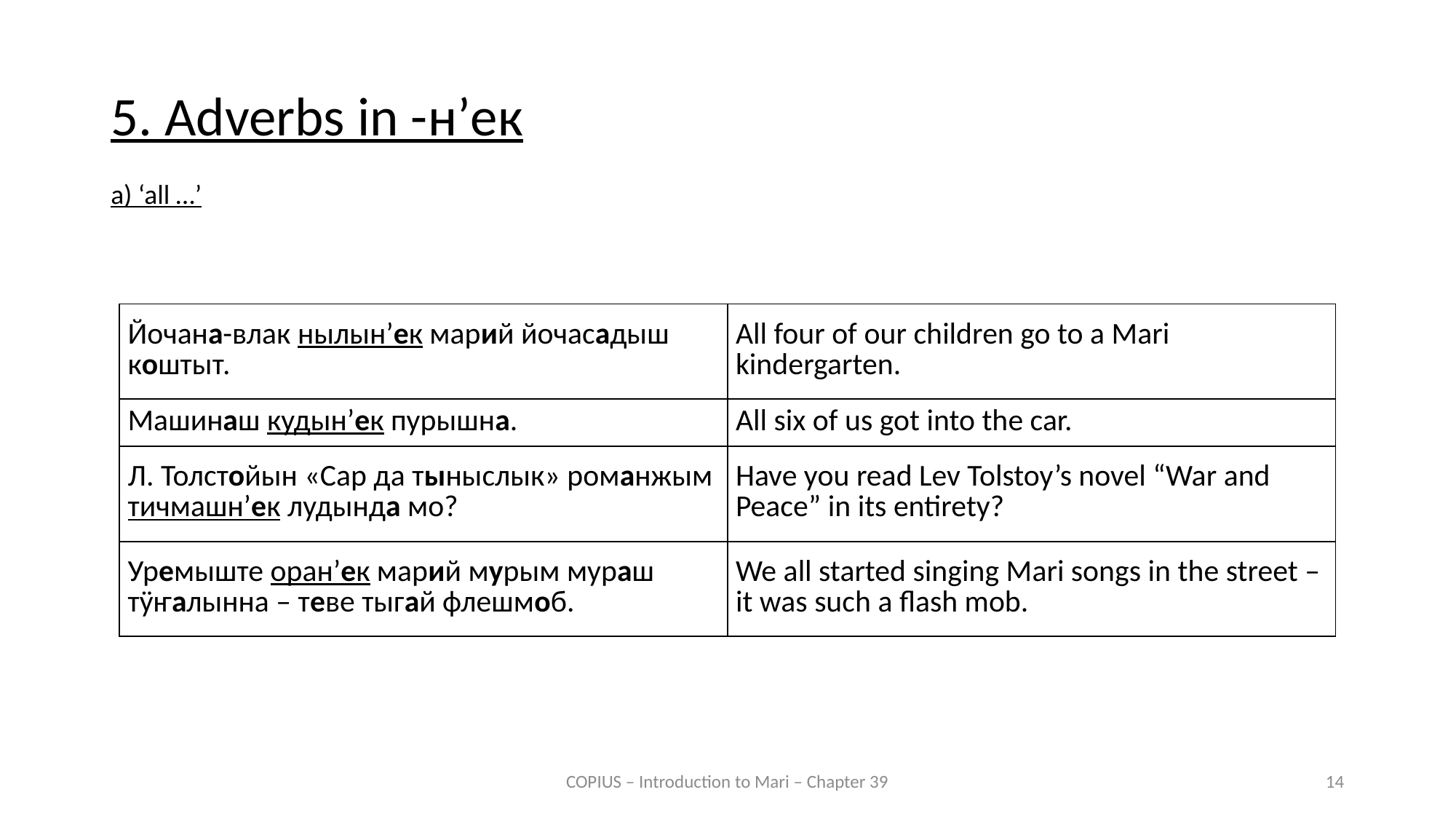

5. Adverbs in -н’ек
a) ‘all …’
| Йочана-влак нылын’ек марий йочасадыш коштыт. | All four of our children go to a Mari kindergarten. |
| --- | --- |
| Машинаш кудын’ек пурышна. | All six of us got into the car. |
| Л. Толстойын «Сар да тыныслык» романжым тичмашн’ек лудында мо? | Have you read Lev Tolstoy’s novel “War and Peace” in its entirety? |
| Уремыште оран’ек марий мурым мураш тӱҥалынна – теве тыгай флешмоб. | We all started singing Mari songs in the street – it was such a flash mob. |
COPIUS – Introduction to Mari – Chapter 39
14